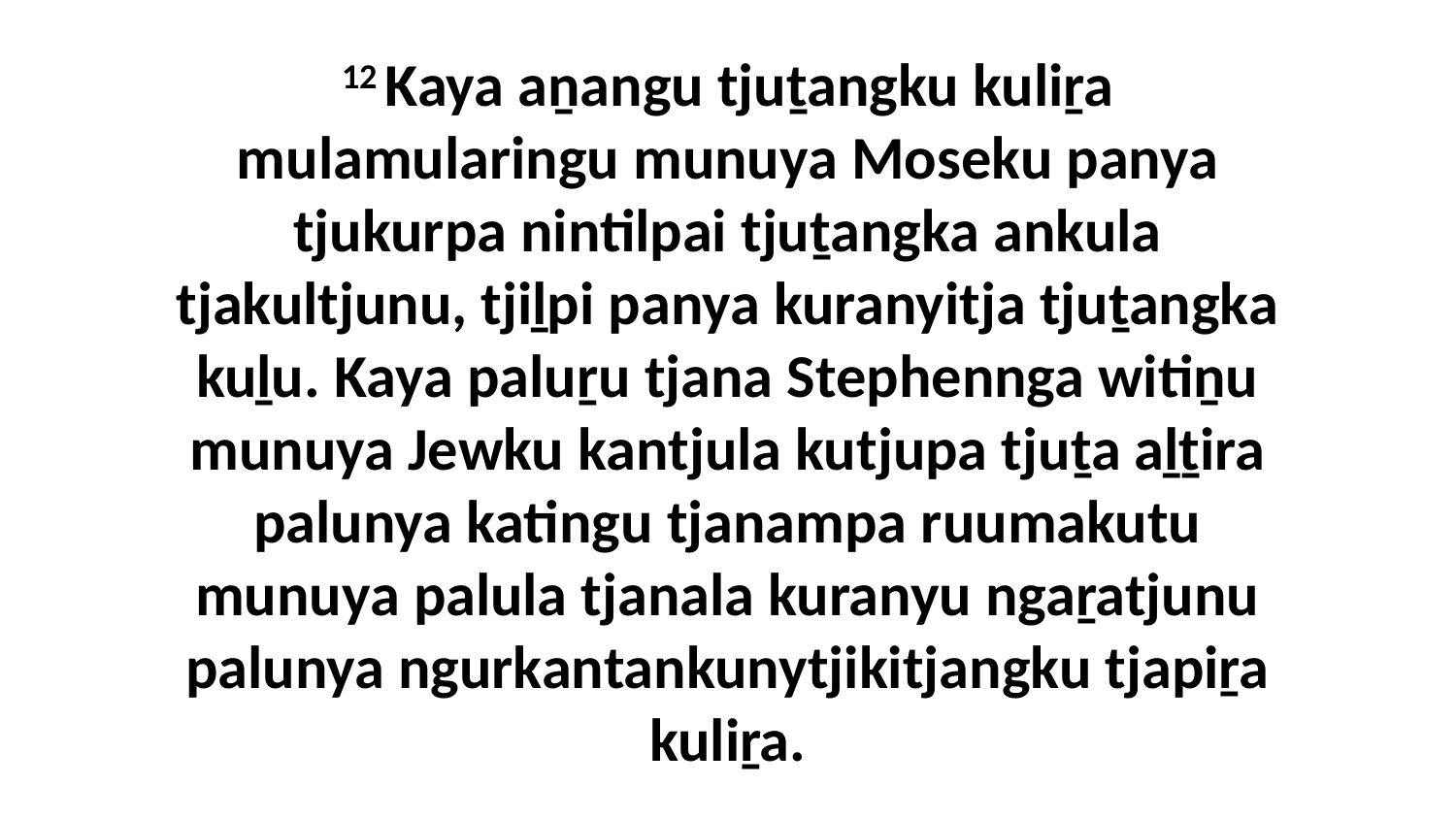

12 Kaya aṉangu tjuṯangku kuliṟa mulamularingu munuya Moseku panya tjukurpa nintilpai tjuṯangka ankula tjakultjunu, tjiḻpi panya kuranyitja tjuṯangka kuḻu. Kaya paluṟu tjana Stephennga witiṉu munuya Jewku kantjula kutjupa tjuṯa aḻṯira palunya katingu tjanampa ruumakutu munuya palula tjanala kuranyu ngaṟatjunu palunya ngurkantankunytjikitjangku tjapiṟa kuliṟa.